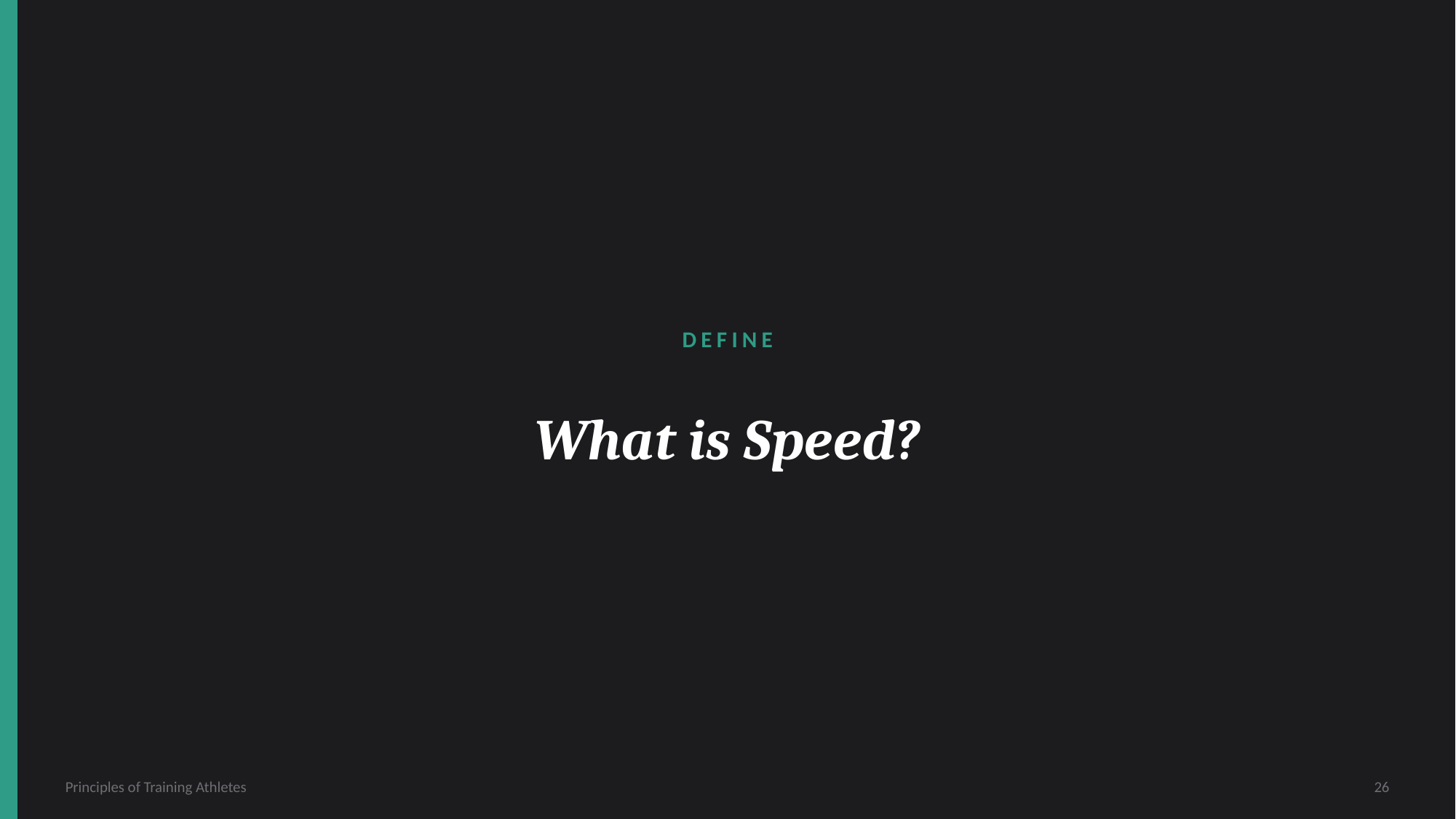

DEFINE
What is Speed?
Principles of Training Athletes
26